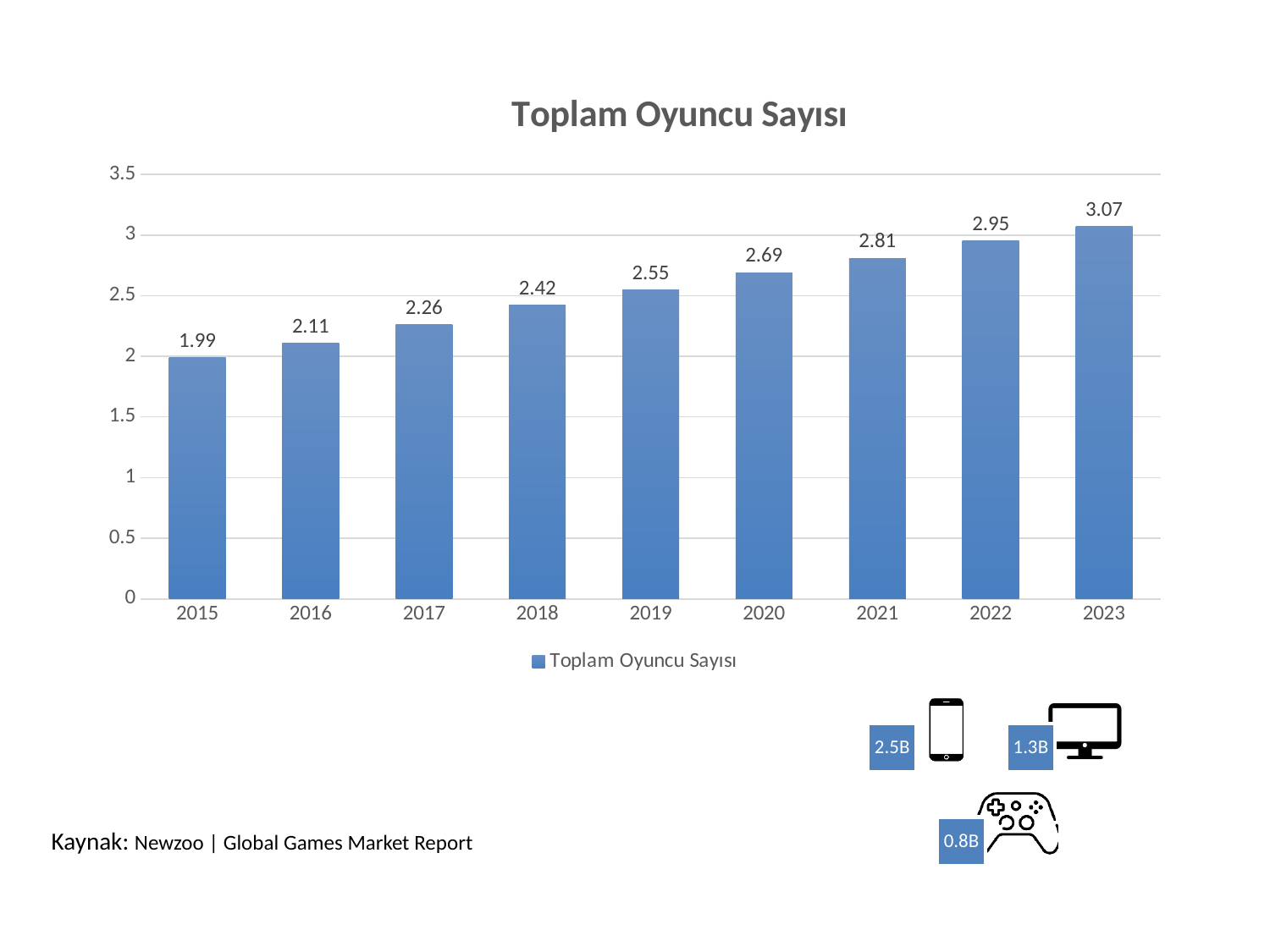

### Chart:

| Category | Toplam Oyuncu Sayısı |
|---|---|
| 2015 | 1.9900000000000009 |
| 2016 | 2.11 |
| 2017 | 2.26 |
| 2018 | 2.42 |
| 2019 | 2.55 |
| 2020 | 2.69 |
| 2021 | 2.8099999999999987 |
| 2022 | 2.9499999999999997 |
| 2023 | 3.07 |
2.5B
1.3B
0.8B
Kaynak: Newzoo | Global Games Market Report